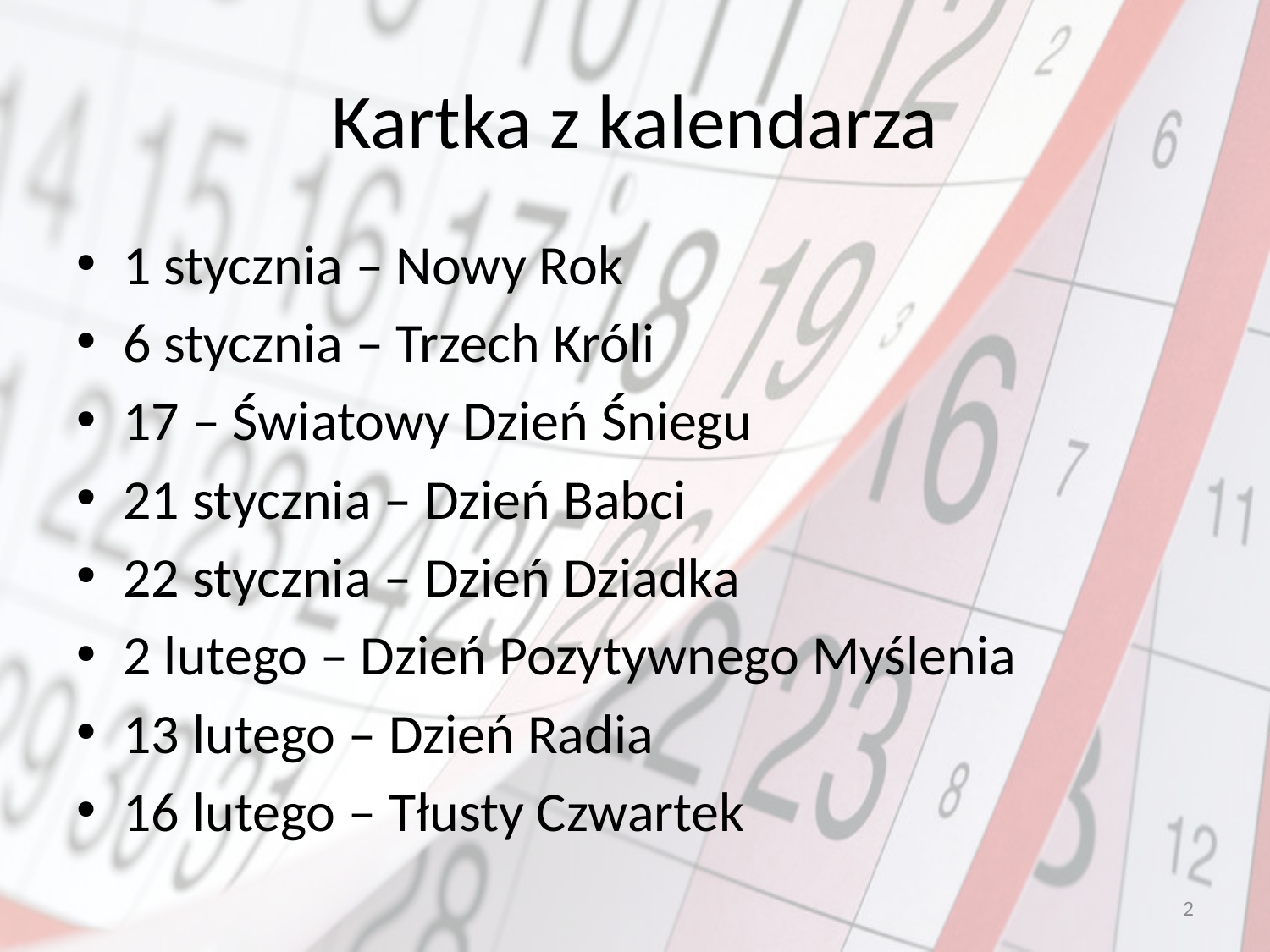

# Kartka z kalendarza
1 stycznia – Nowy Rok
6 stycznia – Trzech Króli
17 – Światowy Dzień Śniegu
21 stycznia – Dzień Babci
22 stycznia – Dzień Dziadka
2 lutego – Dzień Pozytywnego Myślenia
13 lutego – Dzień Radia
16 lutego – Tłusty Czwartek

2